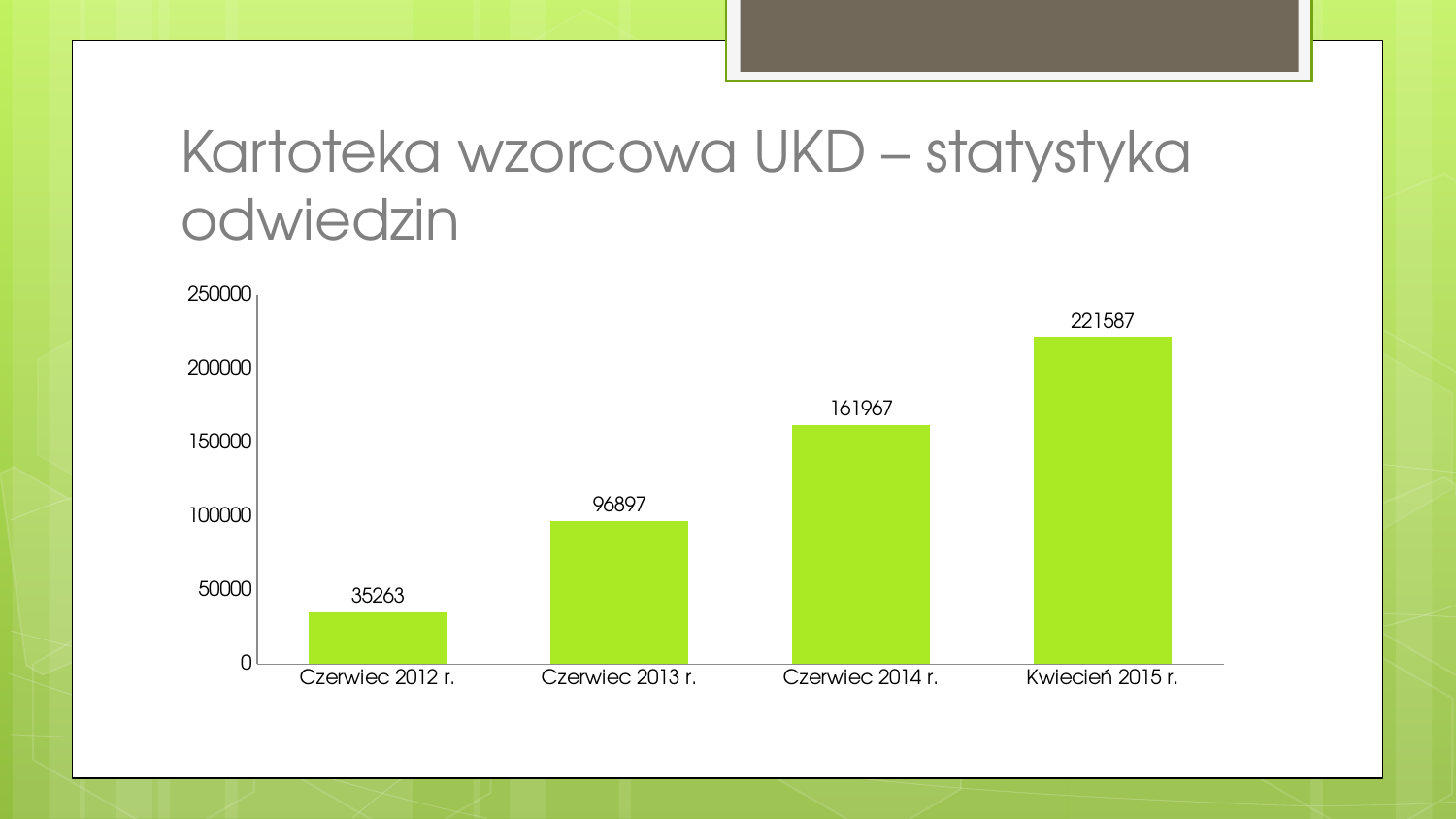

# Kartoteka wzorcowa UKD – statystyka odwiedzin

### Chart

| Category | Liczba odwiedzin |
|---|---|
| Czerwiec 2012 r. | 35263.0 |
| Czerwiec 2013 r. | 96897.0 |
| Czerwiec 2014 r. | 161967.0 |
| Kwiecień 2015 r. | 221587.0 |